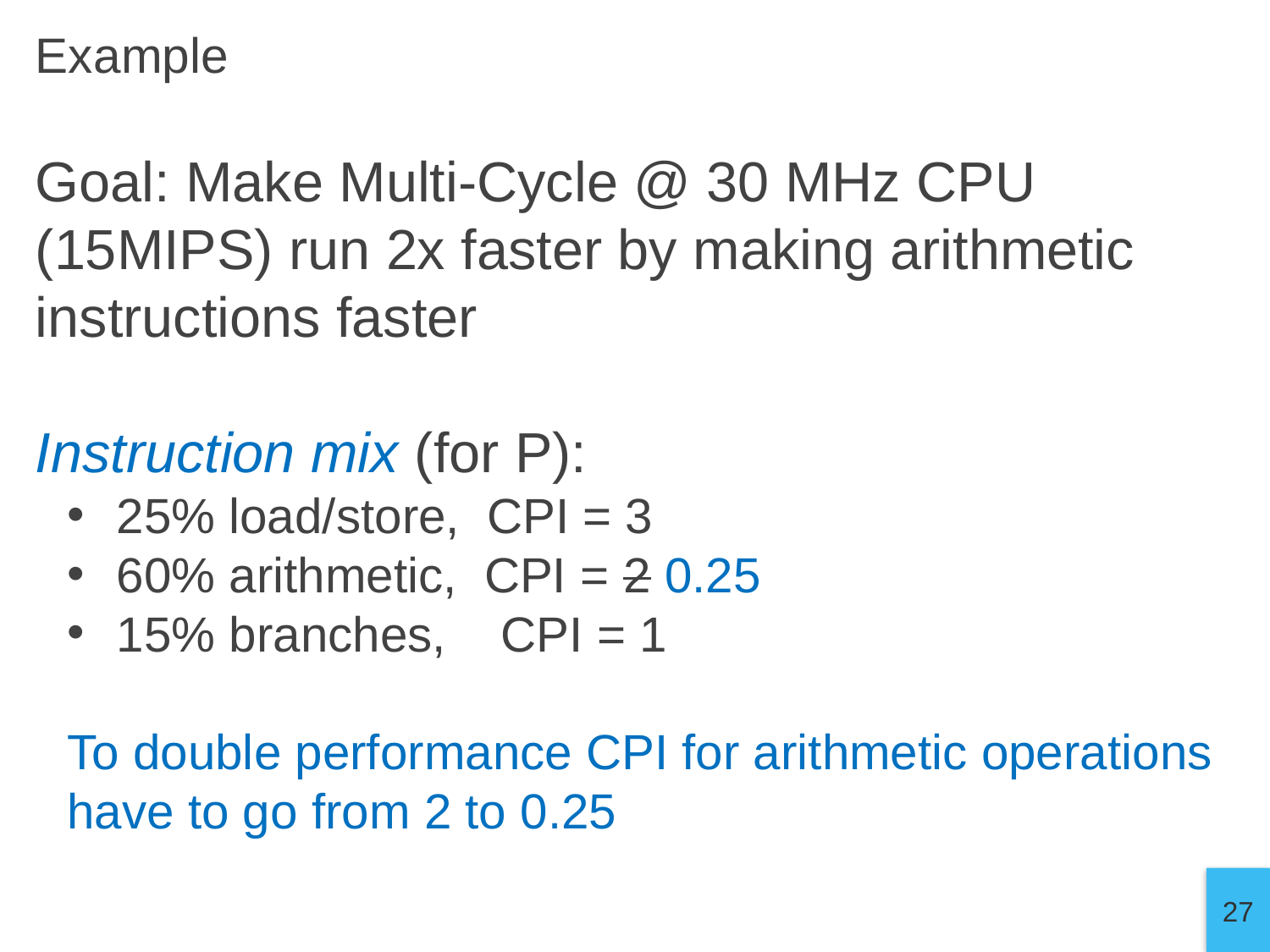

# Example
Goal: Make Multi-Cycle @ 30 MHz CPU (15MIPS) run 2x faster by making arithmetic instructions faster

Instruction mix (for P):
25% load/store,  CPI = 3
60% arithmetic,  CPI = 2 0.25
15% branches,    CPI = 1

To double performance CPI for arithmetic operations have to go from 2 to 0.25

27